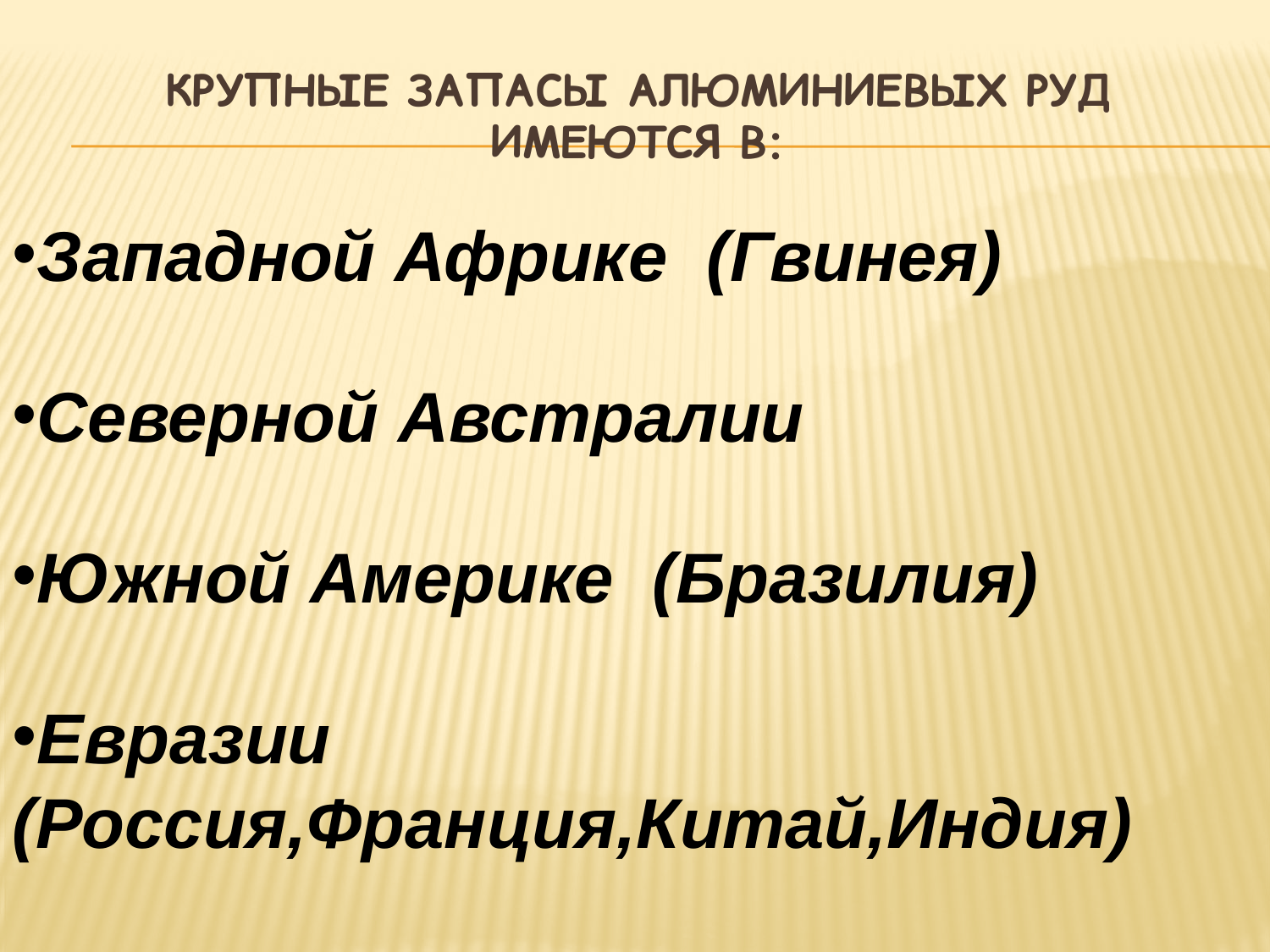

# Крупные запасы алюминиевых руд имеются в:
Западной Африке  (Гвинея)

Северной Австралии

Южной Америке  (Бразилия)

Евразии  (Россия,Франция,Китай,Индия)

Северной Америке  (Ямайка)